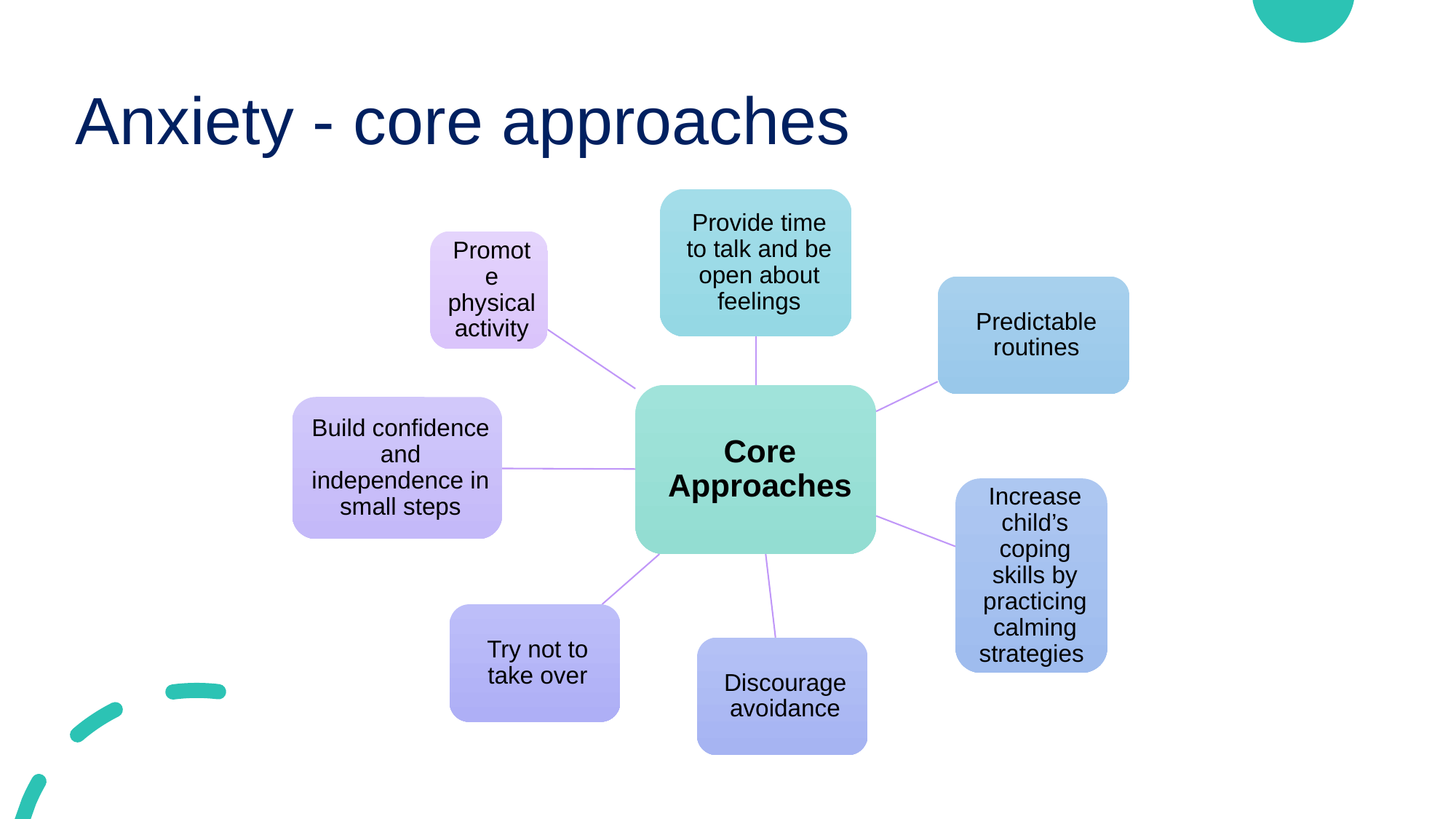

# Anxiety - core approaches
Core Approaches
Provide time to talk and be open about feelings
Predictable routines
Increase child’s coping skills by practicing calming strategies
Discourage avoidance
Try not to take over
Build confidence and independence in small steps
Promote physical activity